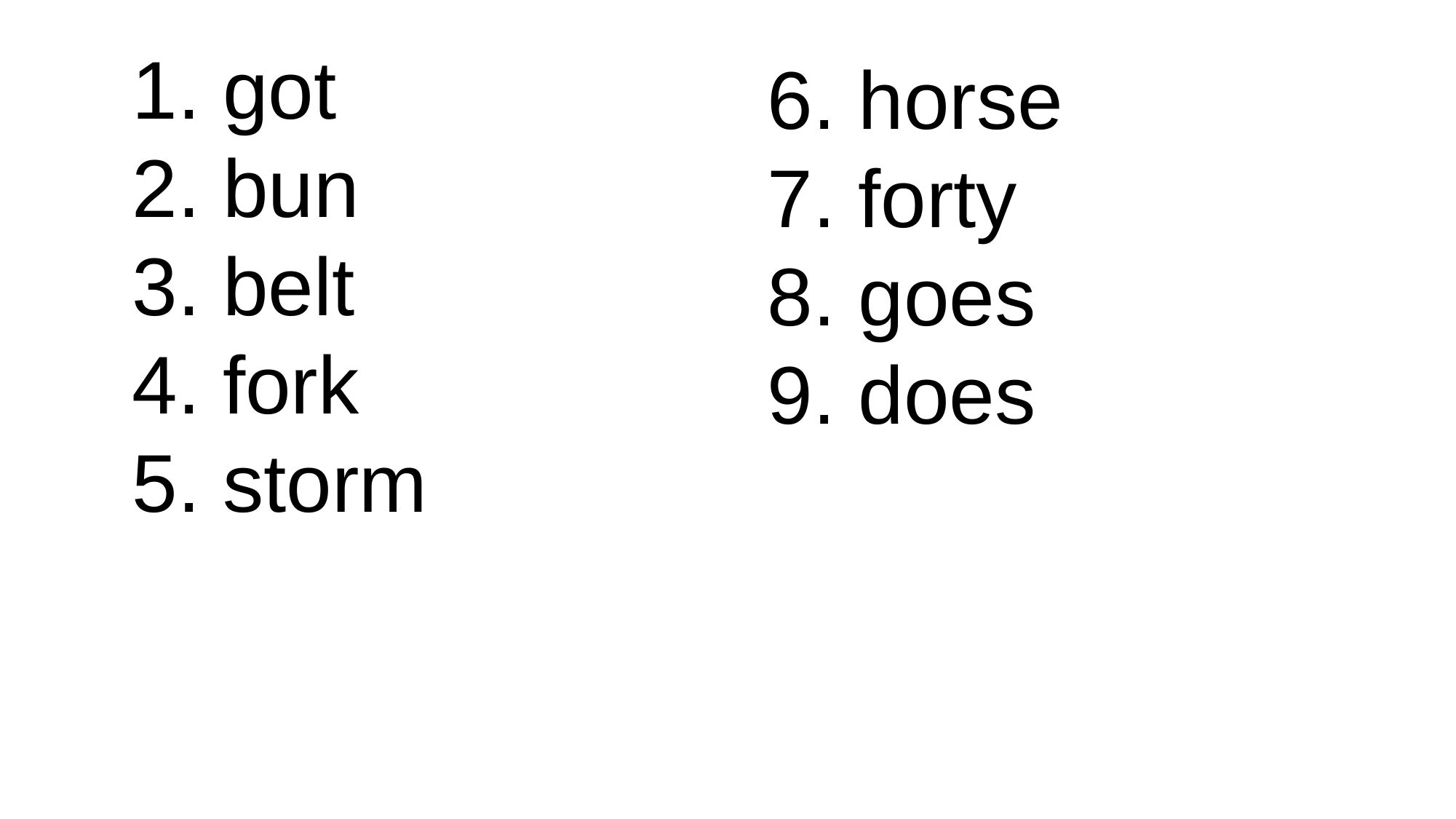

got
 bun
 belt
 fork
 storm

6. horse
7. forty
8. goes
9. does